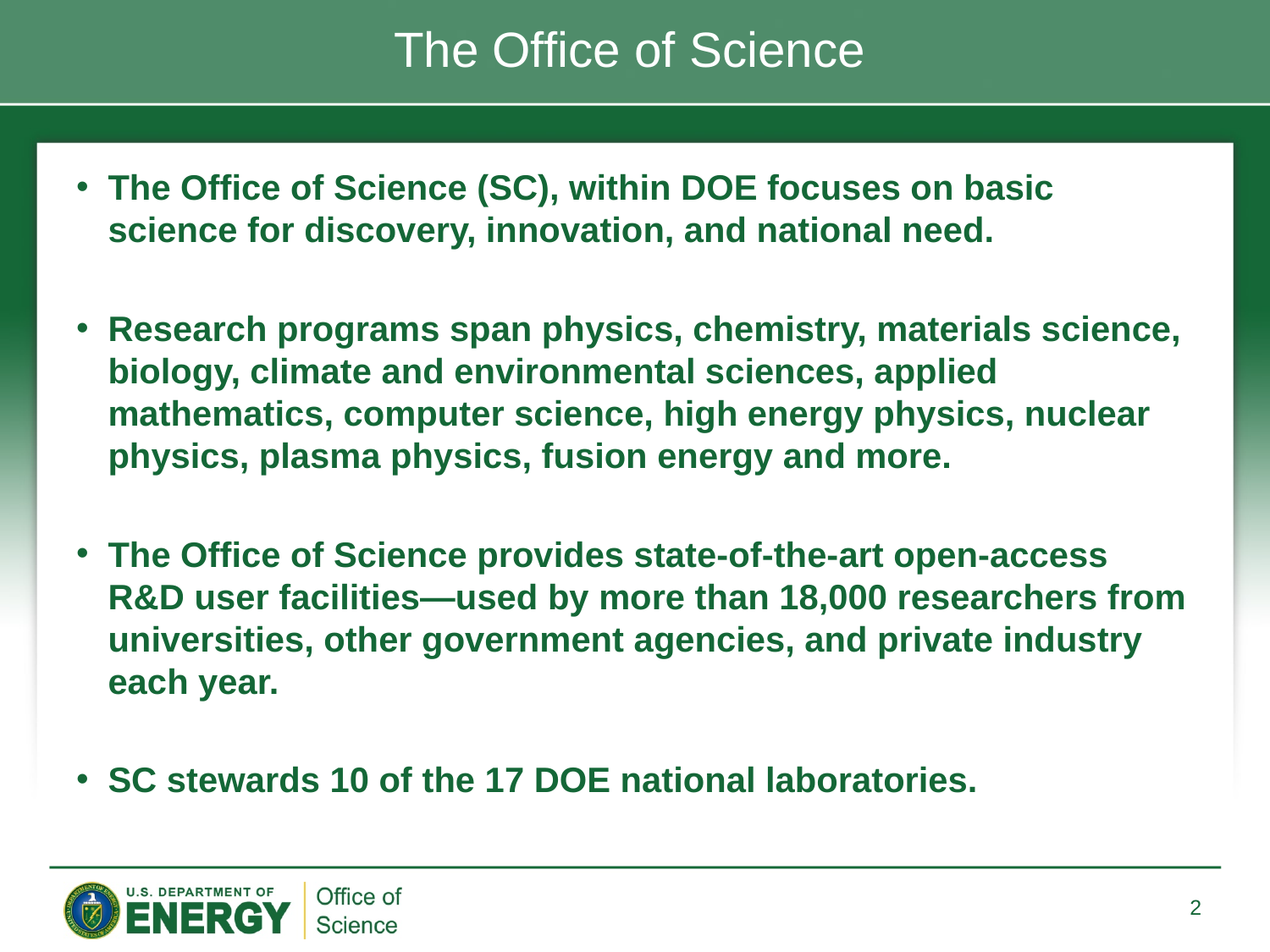

# The Office of Science
The Office of Science (SC), within DOE focuses on basic science for discovery, innovation, and national need.

Research programs span physics, chemistry, materials science, biology, climate and environmental sciences, applied mathematics, computer science, high energy physics, nuclear physics, plasma physics, fusion energy and more.

The Office of Science provides state-of-the-art open-access R&D user facilities—used by more than 18,000 researchers from universities, other government agencies, and private industry each year.

SC stewards 10 of the 17 DOE national laboratories.

2